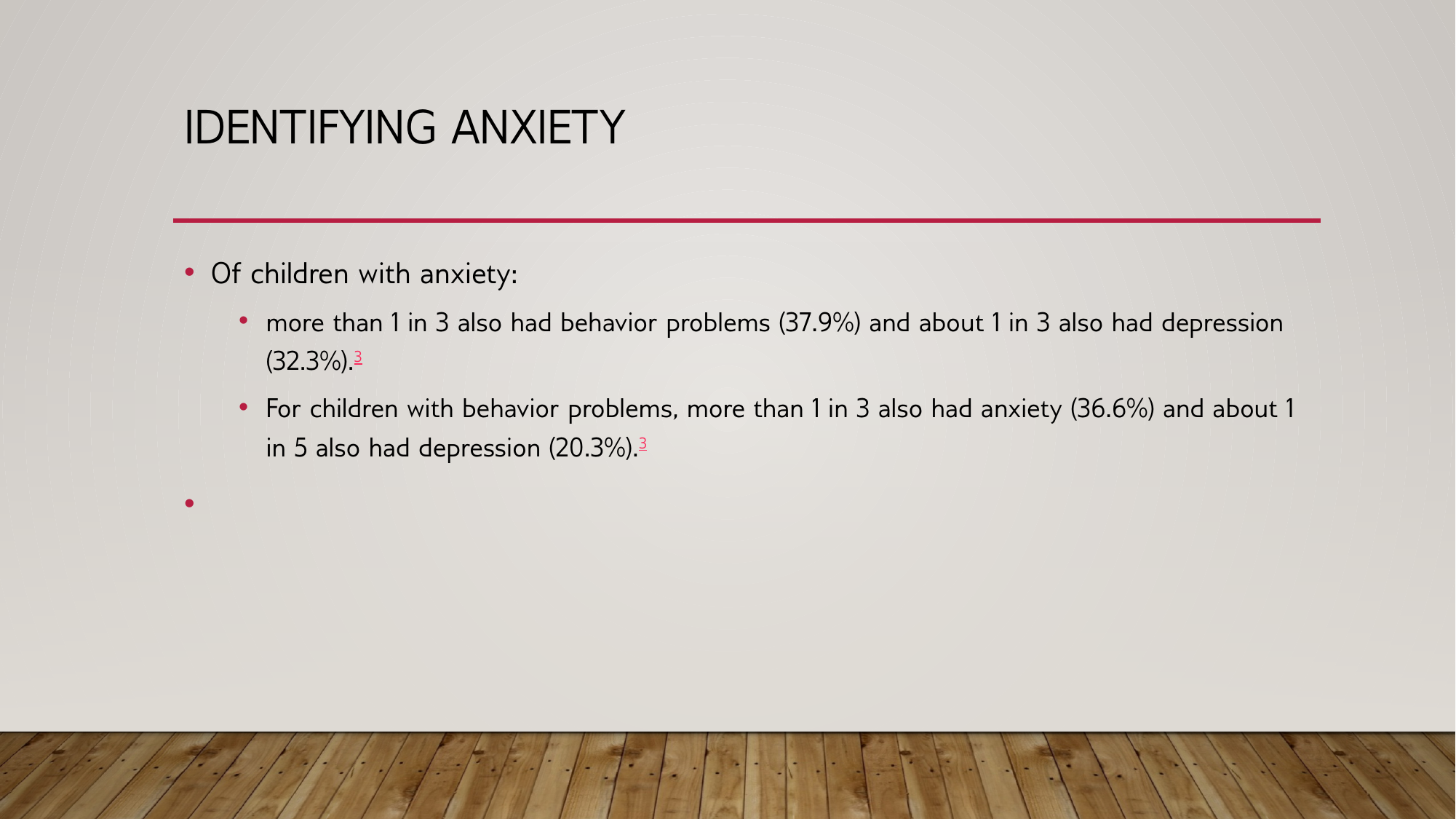

# Identifying Anxiety
Of children with anxiety:
more than 1 in 3 also had behavior problems (37.9%) and about 1 in 3 also had depression (32.3%).3
For children with behavior problems, more than 1 in 3 also had anxiety (36.6%) and about 1 in 5 also had depression (20.3%).3